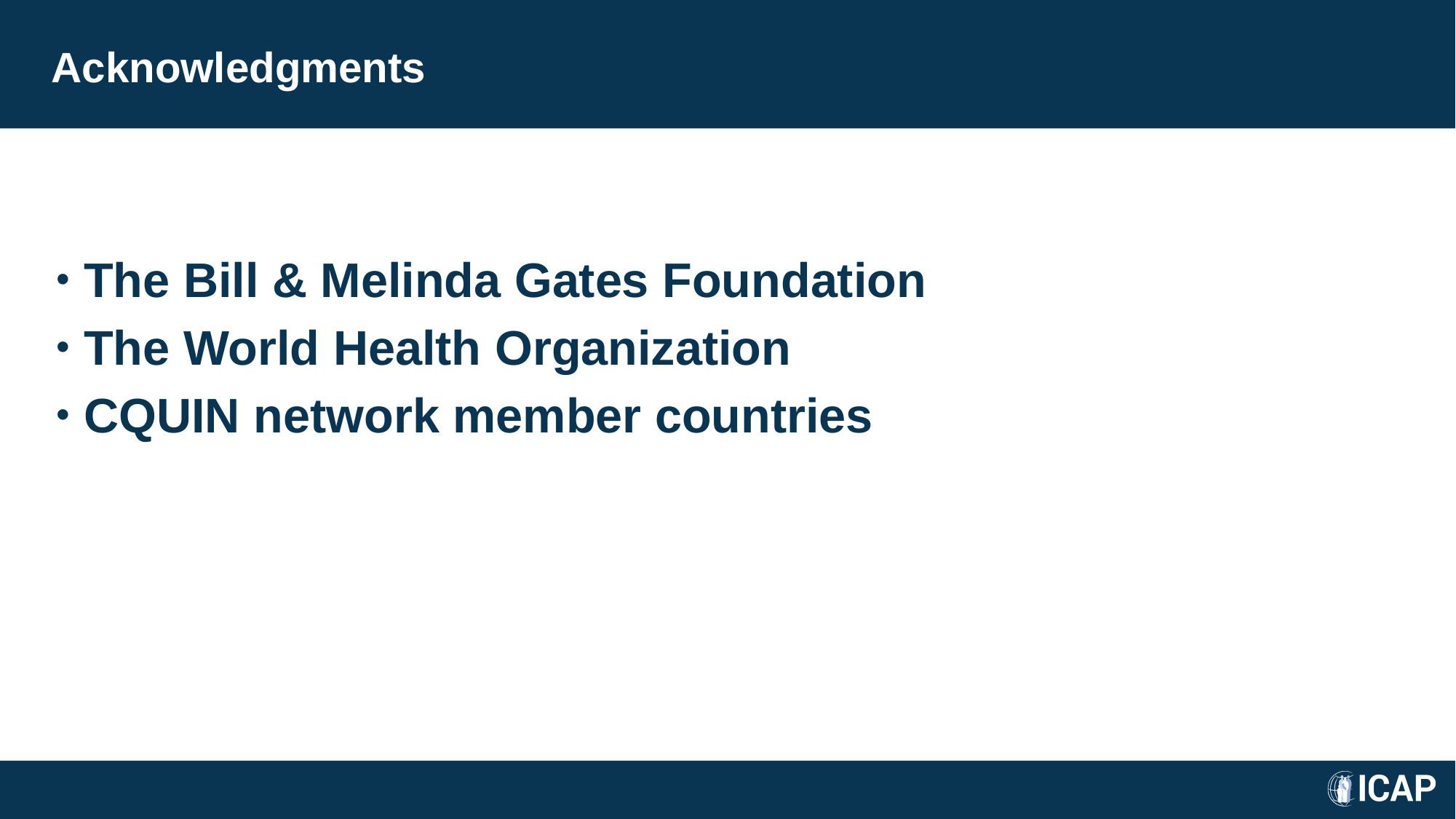

# Acknowledgments
The Bill & Melinda Gates Foundation
The World Health Organization
CQUIN network member countries